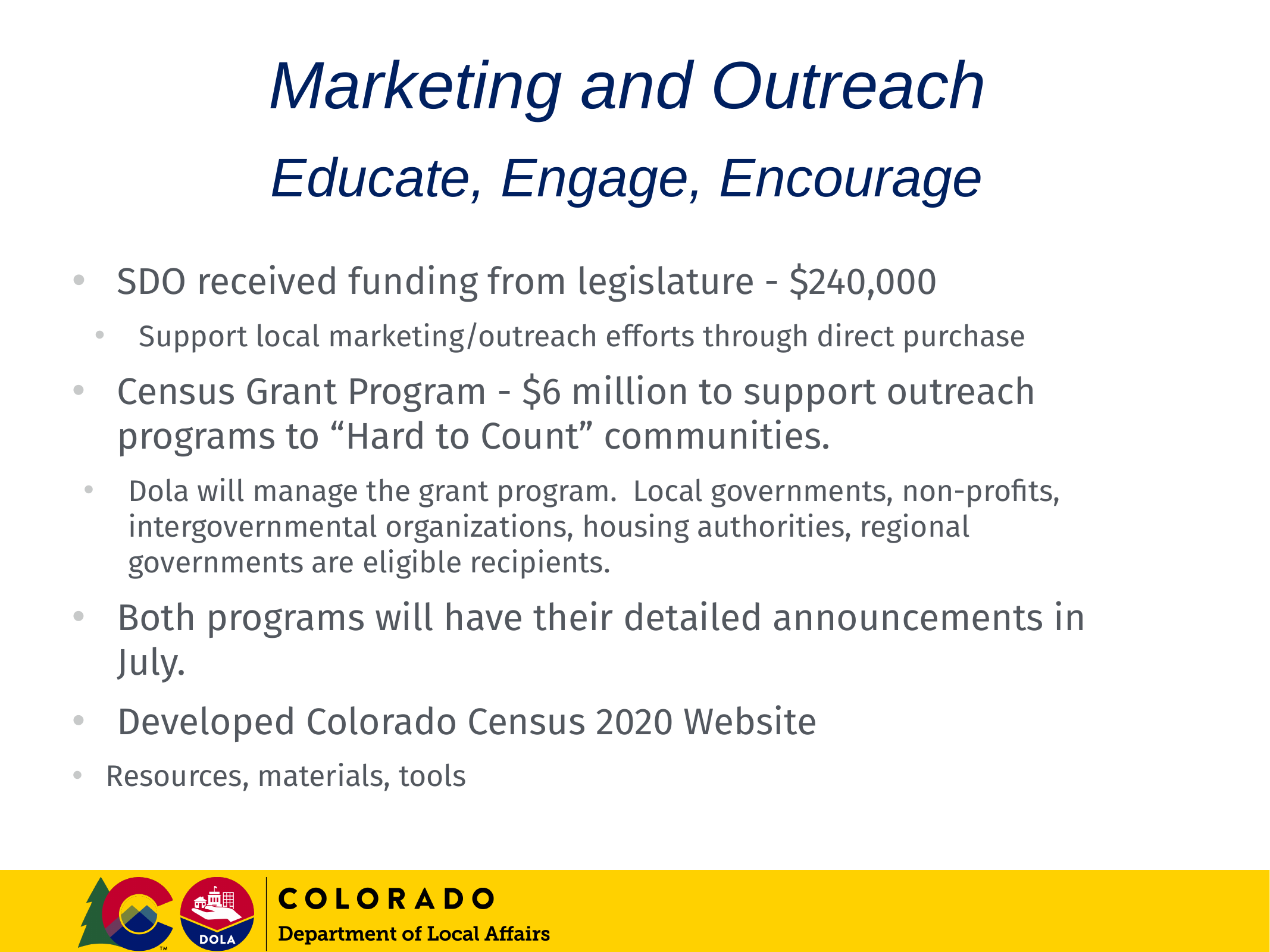

# Marketing and Outreach Educate, Engage, Encourage
SDO received funding from legislature - $240,000
Support local marketing/outreach efforts through direct purchase
Census Grant Program - $6 million to support outreach programs to “Hard to Count” communities.
Dola will manage the grant program.  Local governments, non-profits, intergovernmental organizations, housing authorities, regional governments are eligible recipients.
Both programs will have their detailed announcements in July.
Developed Colorado Census 2020 Website
Resources, materials, tools